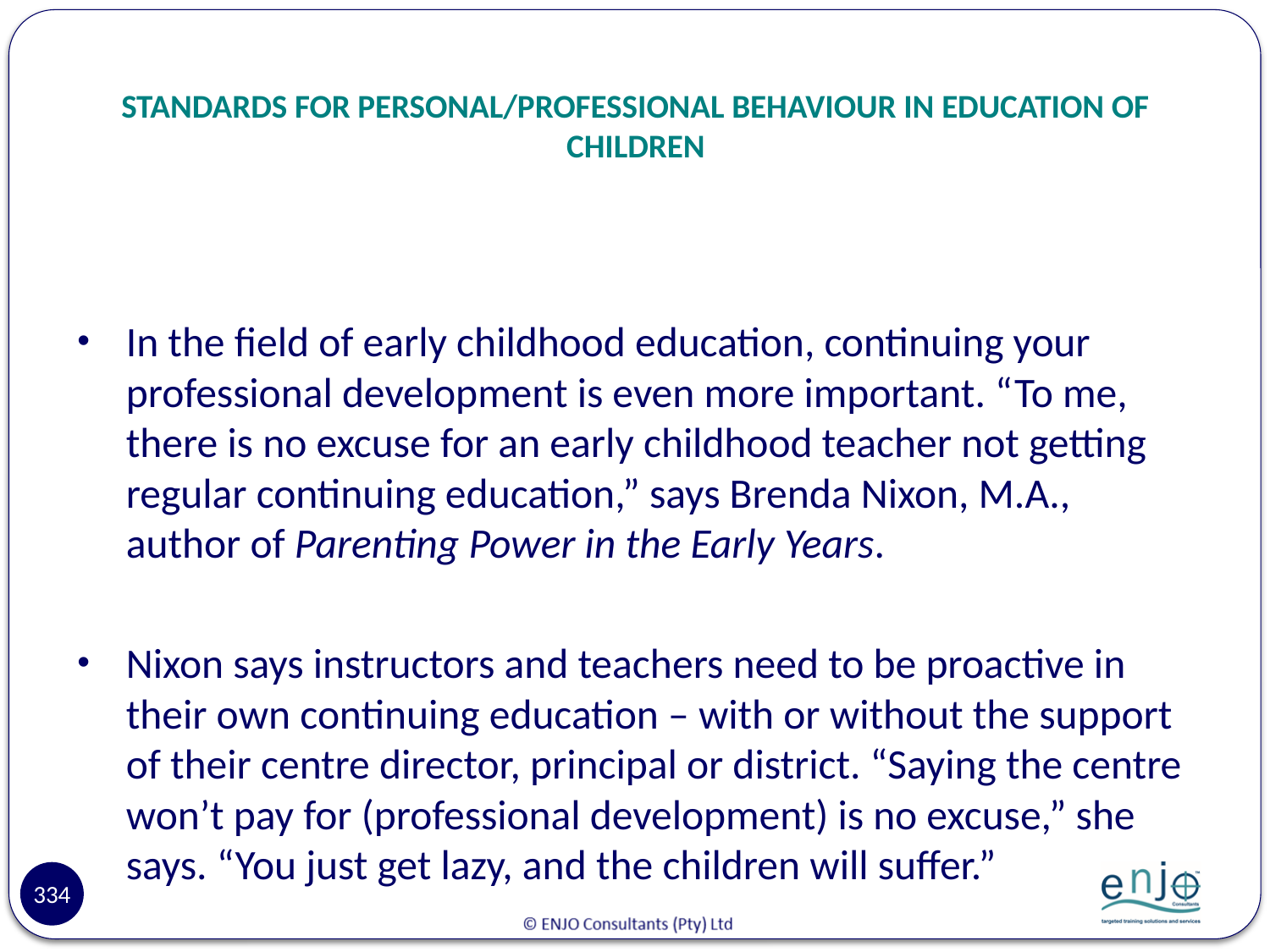

# STANDARDS FOR PERSONAL/PROFESSIONAL BEHAVIOUR IN EDUCATION OF CHILDREN
In the field of early childhood education, continuing your professional development is even more important. “To me, there is no excuse for an early childhood teacher not getting regular continuing education,” says Brenda Nixon, M.A., author of Parenting Power in the Early Years.

Nixon says instructors and teachers need to be proactive in their own continuing education – with or without the support of their centre director, principal or district. “Saying the centre won’t pay for (professional development) is no excuse,” she says. “You just get lazy, and the children will suffer.”

334